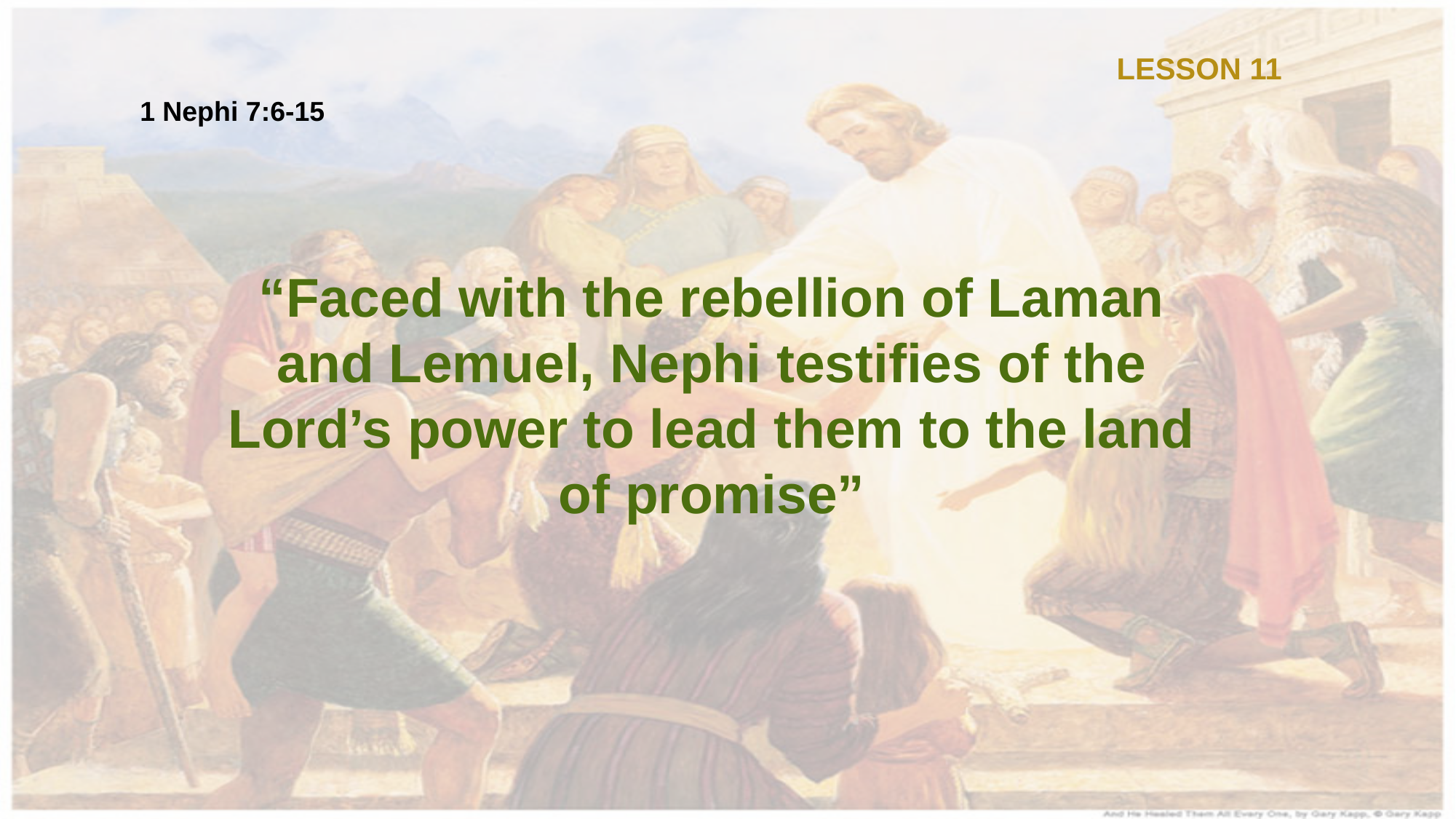

LESSON 11
1 Nephi 7:6-15
“Faced with the rebellion of Laman and Lemuel, Nephi testifies of the Lord’s power to lead them to the land of promise”